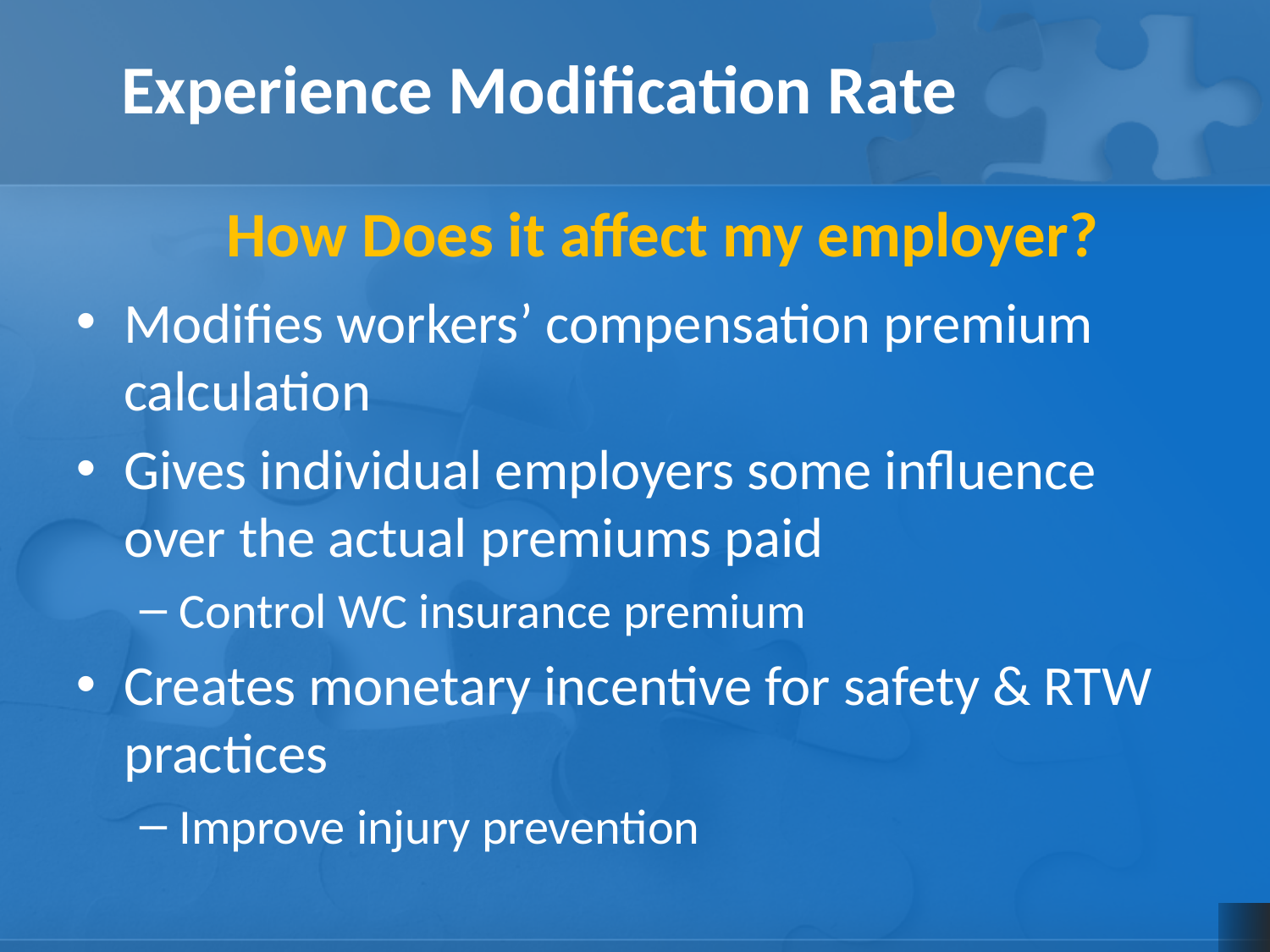

Experience Modification Rate
How Does it affect my employer?
Modifies workers’ compensation premium calculation
Gives individual employers some influence over the actual premiums paid
Control WC insurance premium
Creates monetary incentive for safety & RTW practices
Improve injury prevention